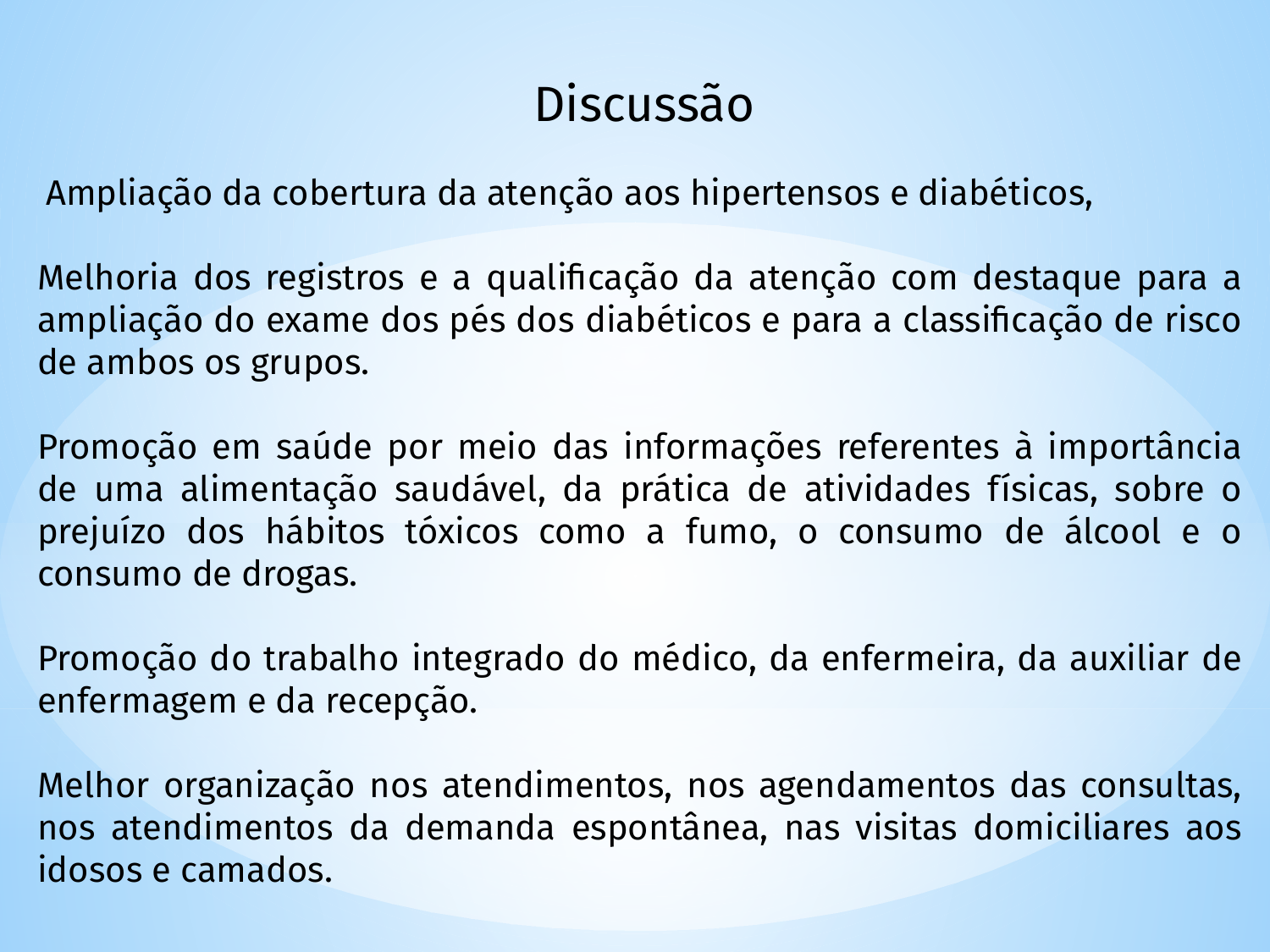

Discussão

 Ampliação da cobertura da atenção aos hipertensos e diabéticos,

Melhoria dos registros e a qualificação da atenção com destaque para a ampliação do exame dos pés dos diabéticos e para a classificação de risco de ambos os grupos.

Promoção em saúde por meio das informações referentes à importância de uma alimentação saudável, da prática de atividades físicas, sobre o prejuízo dos hábitos tóxicos como a fumo, o consumo de álcool e o consumo de drogas.

Promoção do trabalho integrado do médico, da enfermeira, da auxiliar de enfermagem e da recepção.

Melhor organização nos atendimentos, nos agendamentos das consultas, nos atendimentos da demanda espontânea, nas visitas domiciliares aos idosos e camados.